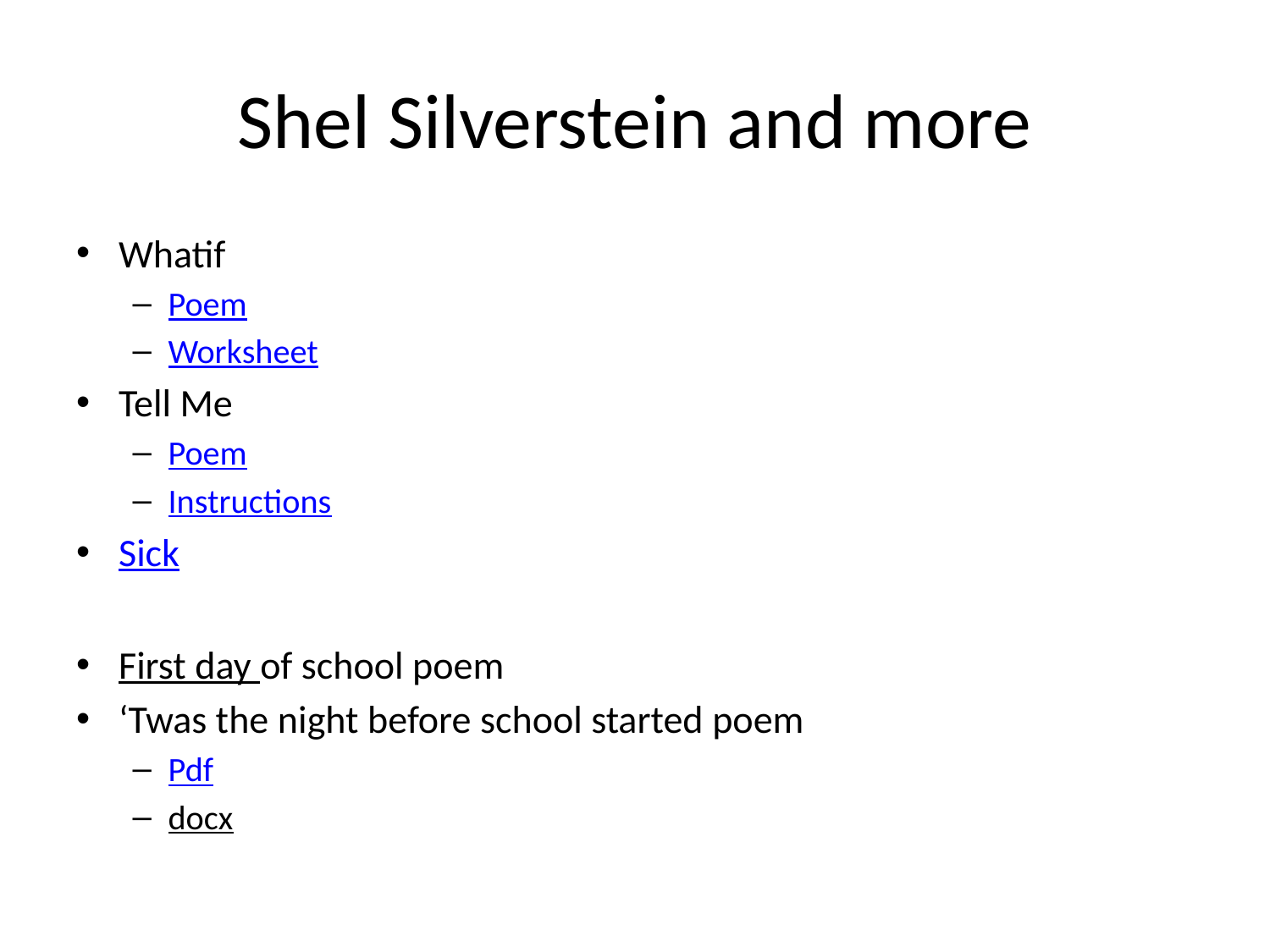

# Shel Silverstein and more
Whatif
Poem
Worksheet
Tell Me
Poem
Instructions
Sick

First day of school poem
‘Twas the night before school started poem
Pdf
docx